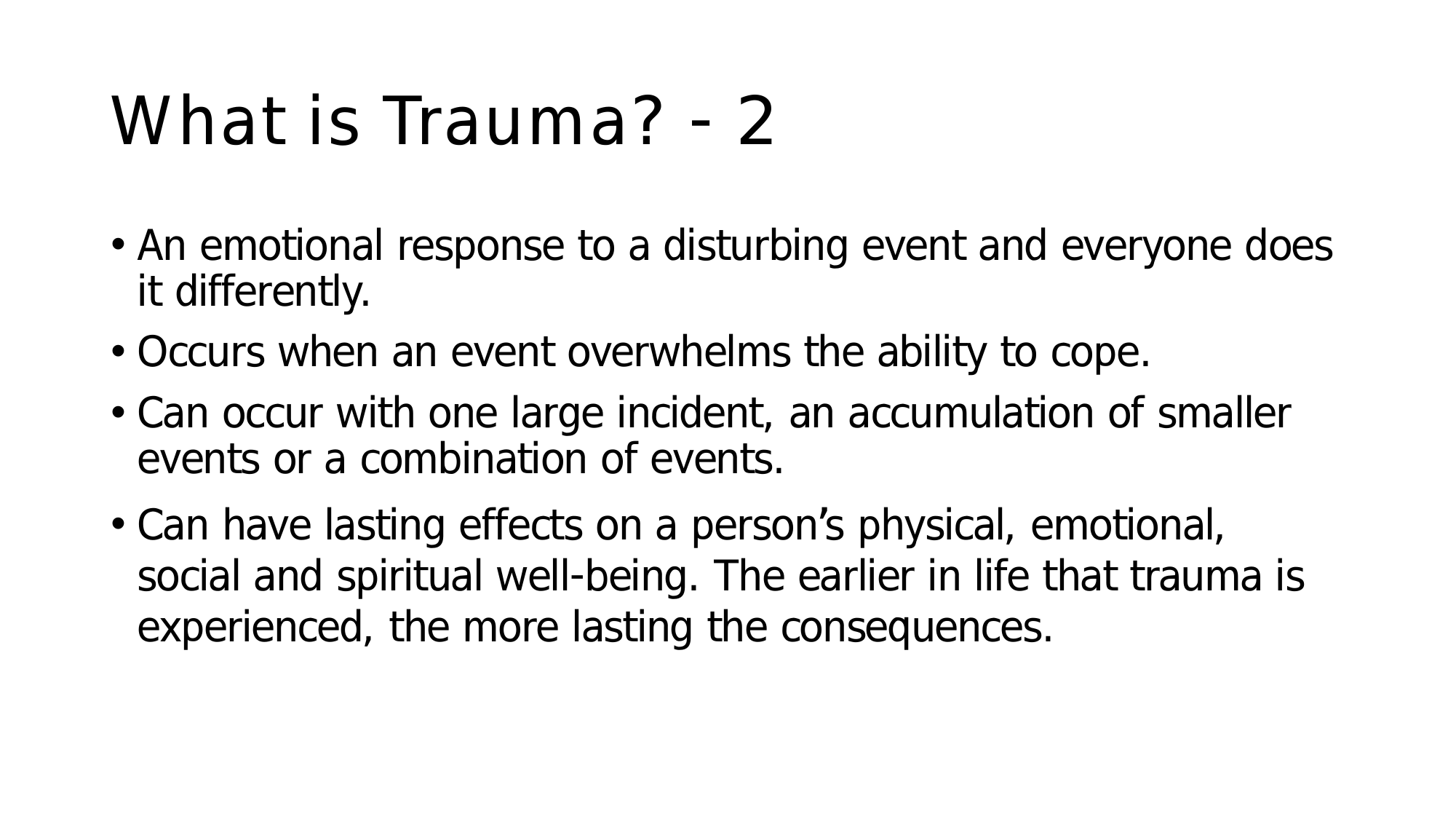

# What is Trauma? - 2
An emotional response to a disturbing event and everyone does it differently.
Occurs when an event overwhelms the ability to cope.
Can occur with one large incident, an accumulation of smaller events or a combination of events.
Can have lasting effects on a person’s physical, emotional, social and spiritual well-being. The earlier in life that trauma is experienced, the more lasting the consequences.